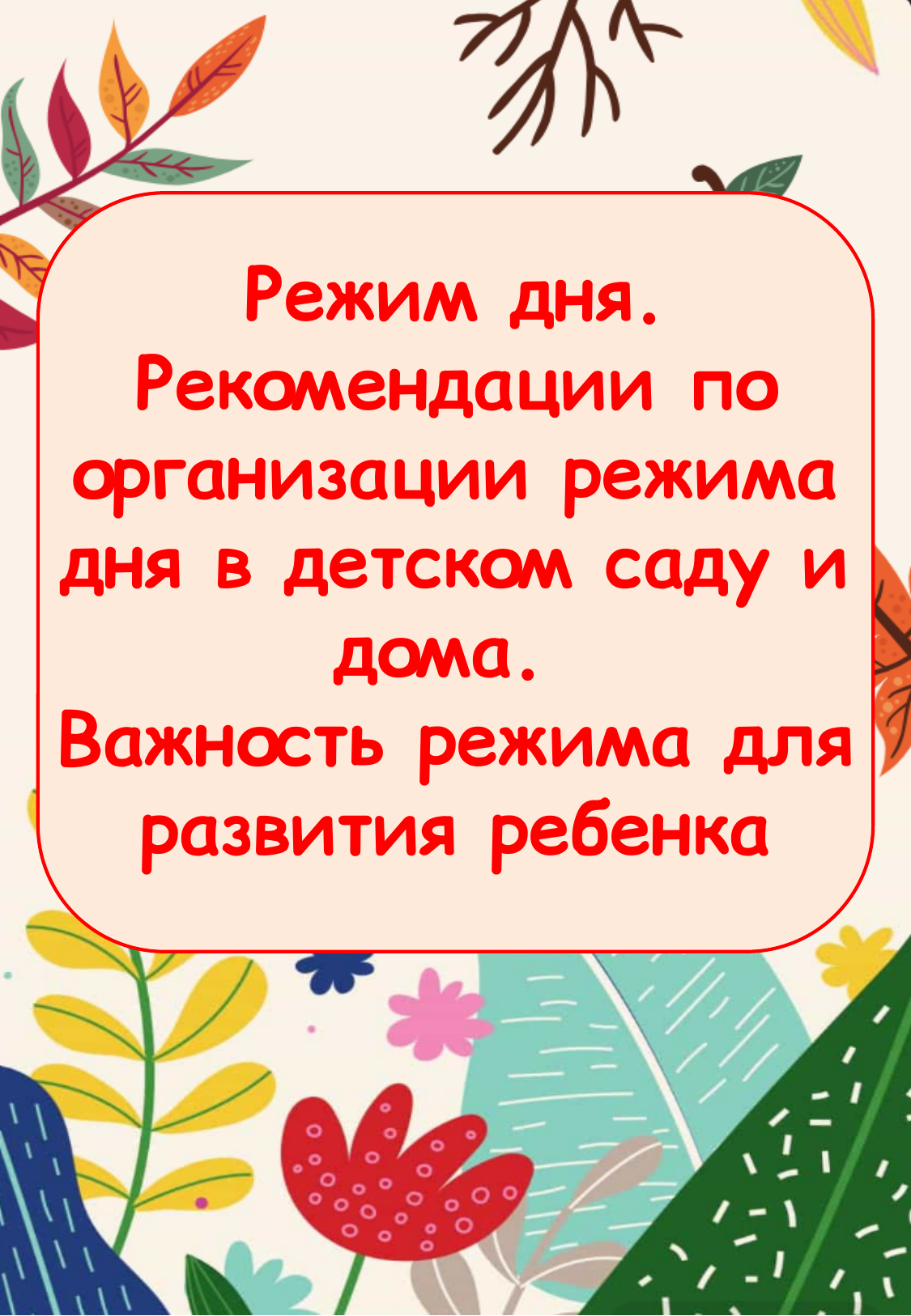

Режим дня. Рекомендации по организации режима дня в детском саду и дома.
Важность режима для развития ребенка